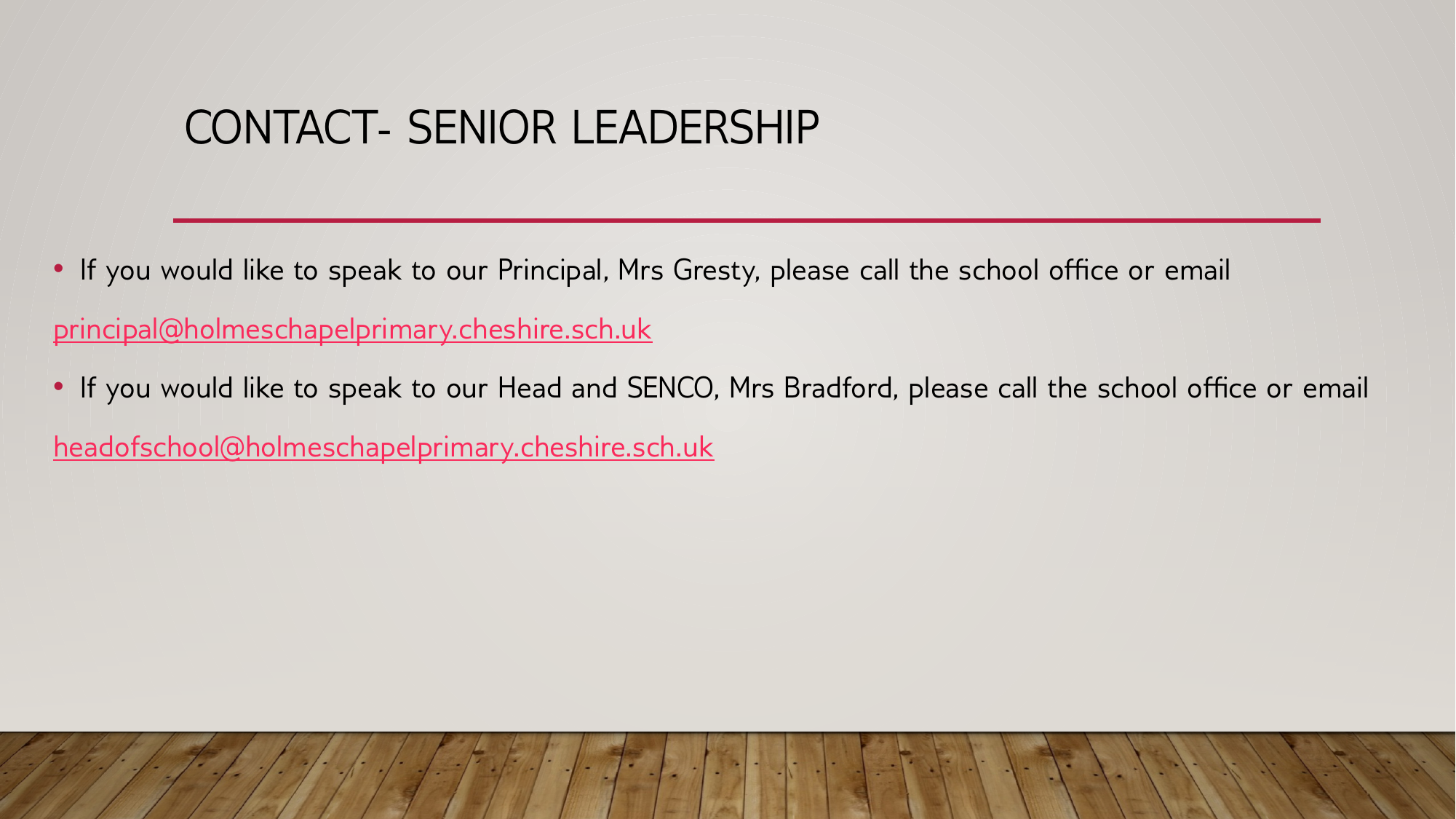

# Contact- senior leadership
If you would like to speak to our Principal, Mrs Gresty, please call the school office or email
principal@holmeschapelprimary.cheshire.sch.uk
If you would like to speak to our Head and SENCO, Mrs Bradford, please call the school office or email
headofschool@holmeschapelprimary.cheshire.sch.uk